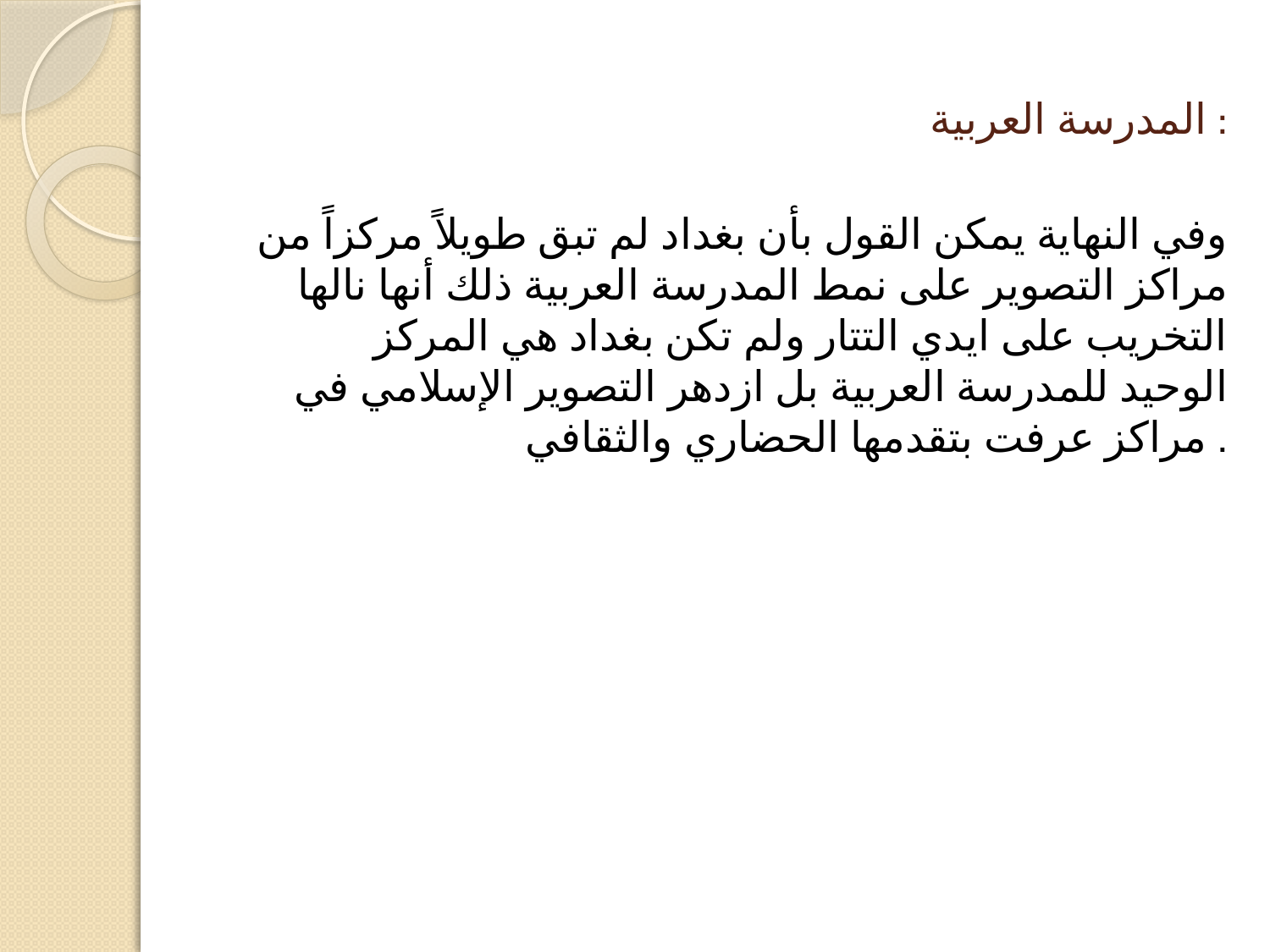

# المدرسة العربية :
وفي النهاية يمكن القول بأن بغداد لم تبق طويلاً مركزاً من مراكز التصوير على نمط المدرسة العربية ذلك أنها نالها التخريب على ايدي التتار ولم تكن بغداد هي المركز الوحيد للمدرسة العربية بل ازدهر التصوير الإسلامي في مراكز عرفت بتقدمها الحضاري والثقافي .